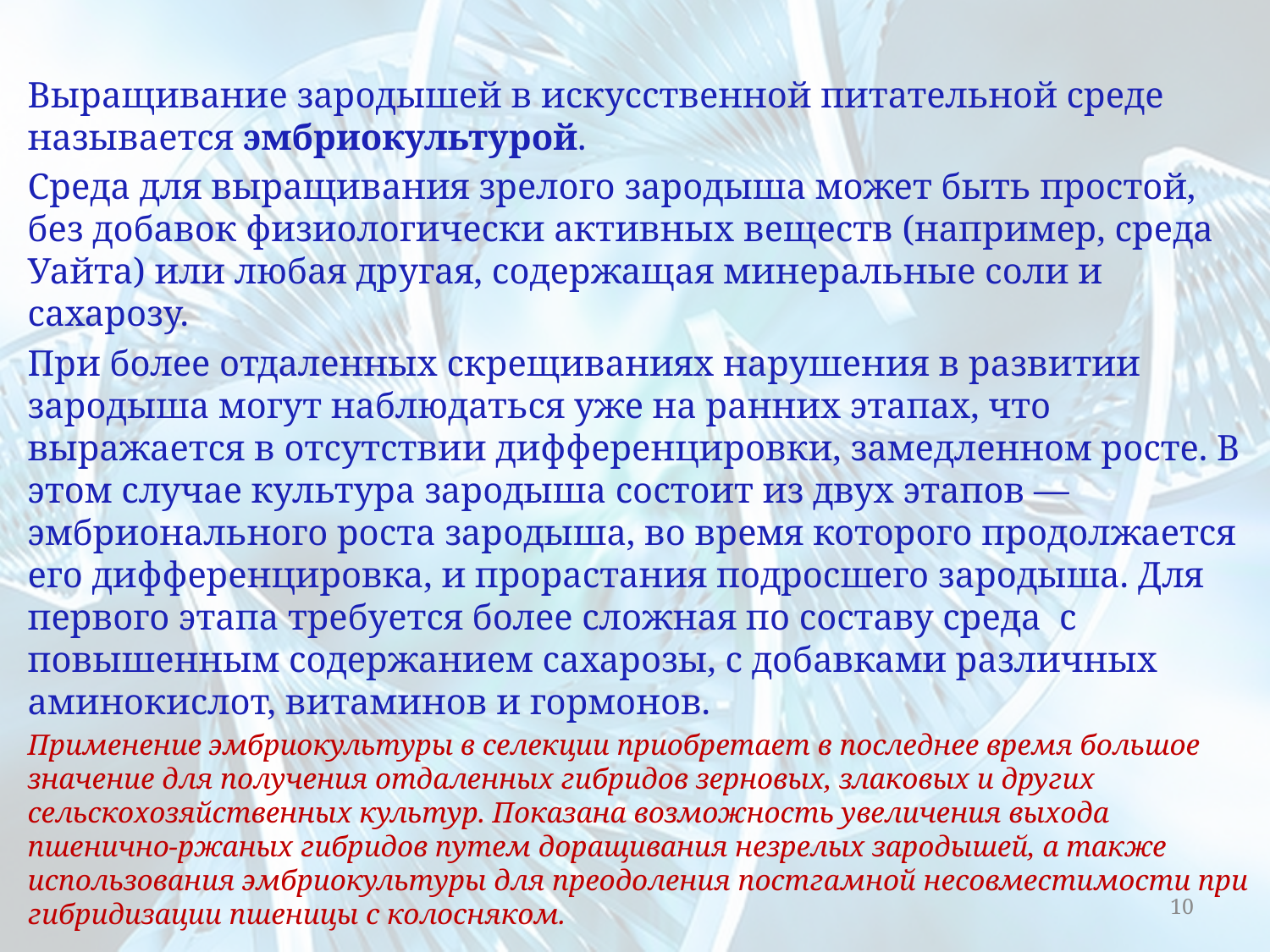

Выращивание зародышей в искусственной питательной среде называется эмбриокультурой.
Среда для выращивания зрелого зародыша может быть простой, без добавок физиологически активных веществ (например, среда Уайта) или любая другая, содержащая минеральные соли и сахарозу.
При более отдаленных скрещиваниях нарушения в развитии зародыша могут наблюдаться уже на ранних этапах, что выражается в отсутствии дифференцировки, замедленном росте. В этом случае культура зародыша состоит из двух этапов — эмбрионального роста зародыша, во время которого продолжается его дифференцировка, и прорастания подросшего зародыша. Для первого этапа требуется более сложная по составу среда  с повышенным содержанием сахарозы, с добавками различных аминокислот, витаминов и гормонов.
Применение эмбриокультуры в селекции приобретает в последнее время большое значение для получения отдаленных гибридов зерновых, злаковых и других сельскохозяйственных культур. Показана возможность увеличения выхода пшенично-ржаных гибридов путем доращивания незрелых зародышей, а также использования эмбриокультуры для преодоления постгамной несовместимости при гибридизации пшеницы с колосняком.
10